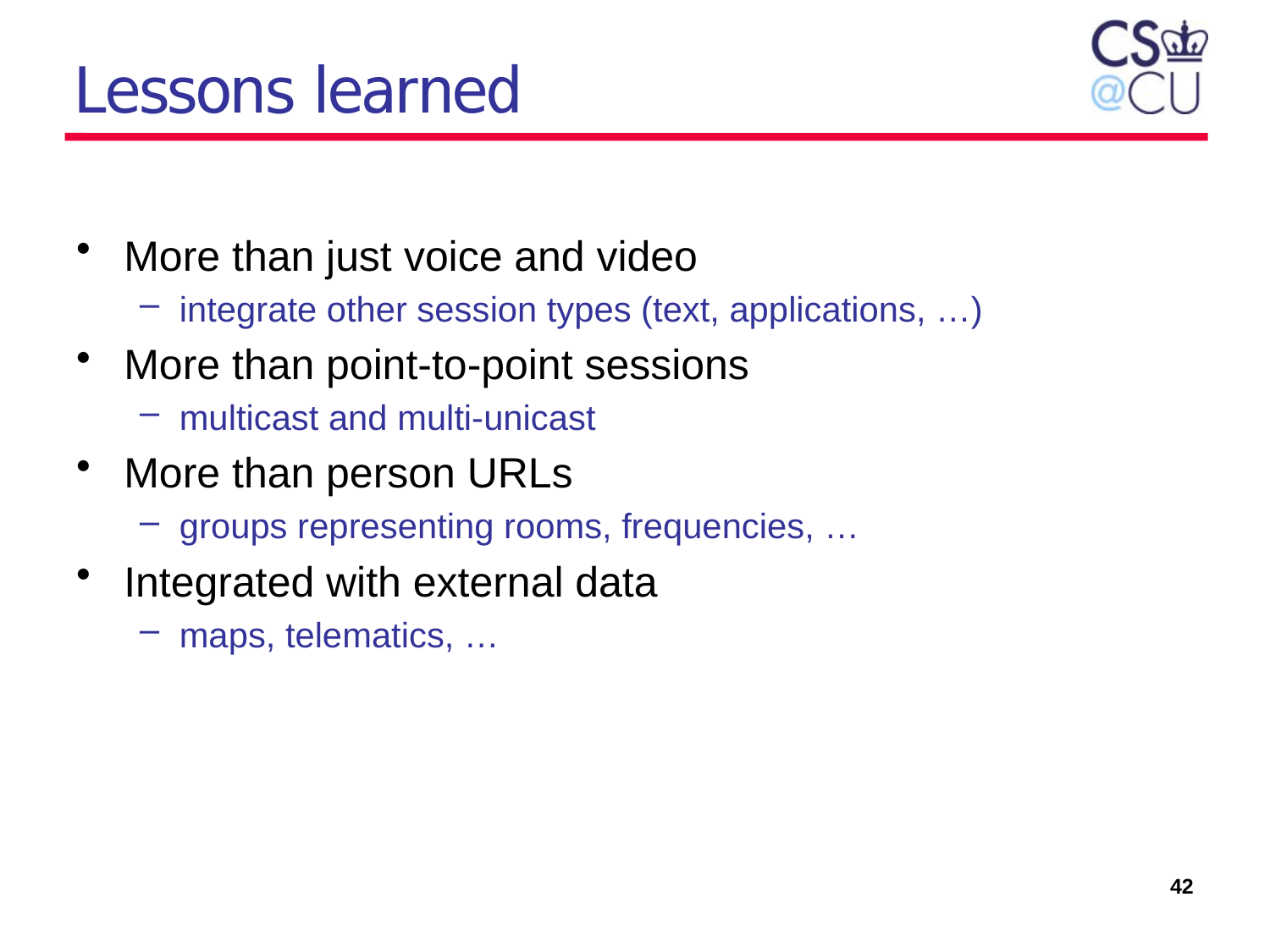

# Lessons learned
More than just voice and video
integrate other session types (text, applications, …)
More than point-to-point sessions
multicast and multi-unicast
More than person URLs
groups representing rooms, frequencies, …
Integrated with external data
maps, telematics, …
42